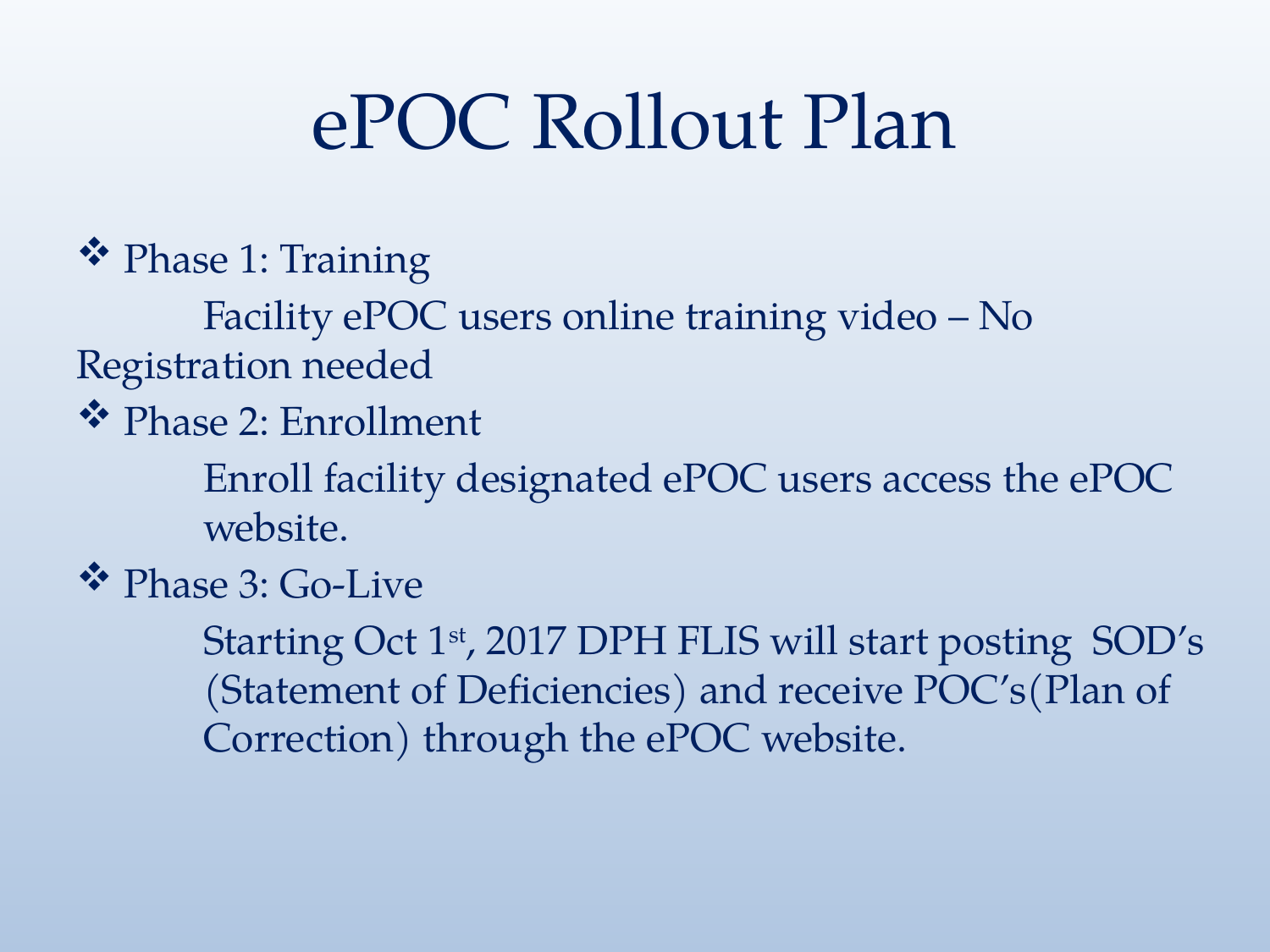

# ePOC Rollout Plan

Phase 1: Training
	Facility ePOC users online training video – No 	Registration needed
Phase 2: Enrollment
	Enroll facility designated ePOC users access the ePOC 	website.
Phase 3: Go-Live
	Starting Oct 1st, 2017 DPH FLIS will start posting 	SOD’s 	(Statement of Deficiencies) and receive POC’s(Plan of 	Correction) through the ePOC website.